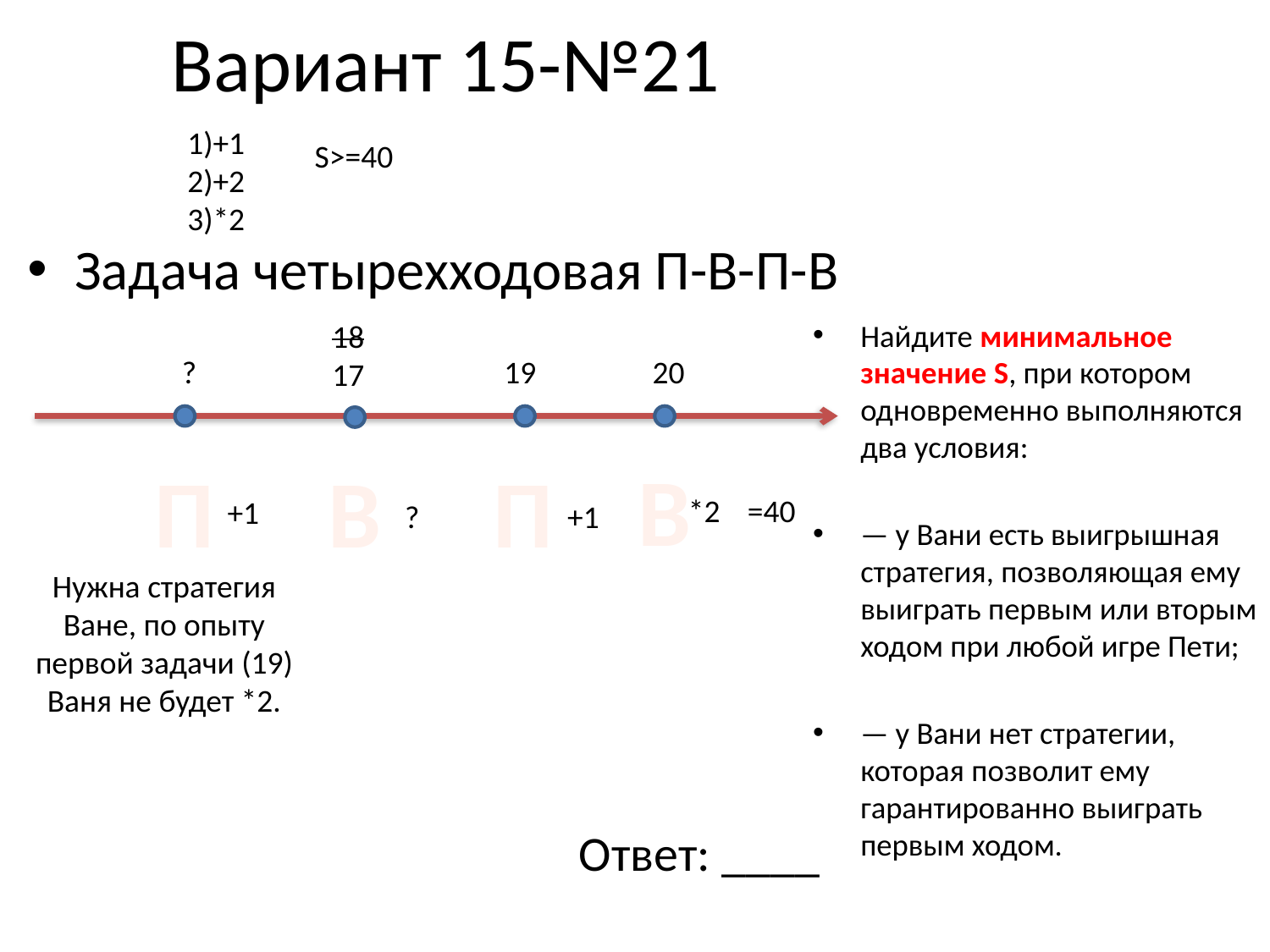

# Вариант 15-№21
1)+1
2)+2
3)*2
S>=40
Задача четырехходовая П-В-П-В

Найдите минимальное значение S, при котором одновременно выполняются два условия:

— у Вани есть выигрышная стратегия, позволяющая ему выиграть первым или вторым ходом при любой игре Пети;

— у Вани нет стратегии, которая позволит ему гарантированно выиграть первым ходом.
18 17
  ?
19
20

В
П
В
П
*2
=40
+1
?
+1
Нужна стратегия Ване, по опыту первой задачи (19) Ваня не будет *2.
Ответ: ____